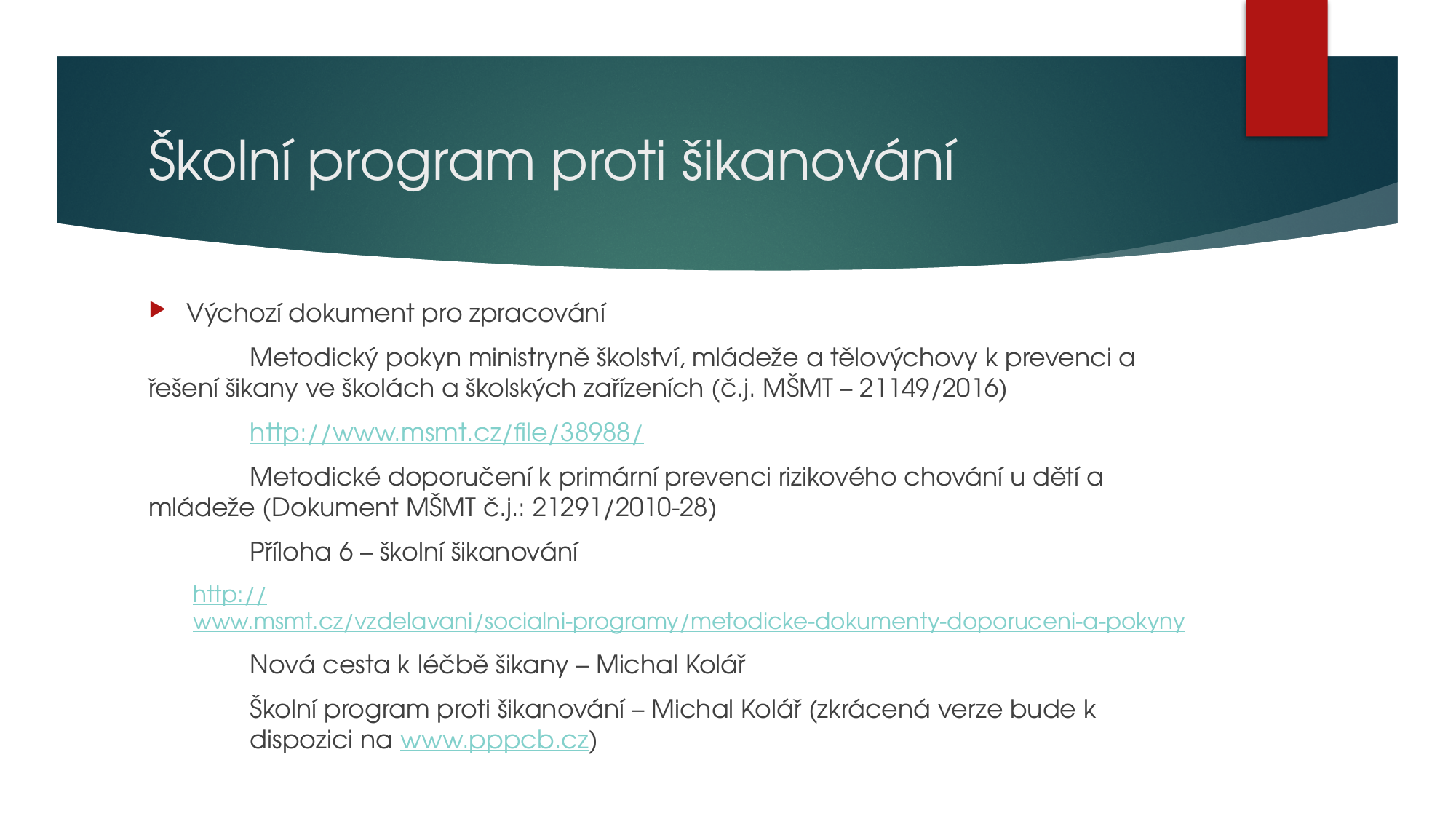

# Školní program proti šikanování
Výchozí dokument pro zpracování
	Metodický pokyn ministryně školství, mládeže a tělovýchovy k prevenci a 	řešení šikany ve školách a školských zařízeních (č.j. MŠMT – 21149/2016)
	http://www.msmt.cz/file/38988/
	Metodické doporučení k primární prevenci rizikového chování u dětí a 	mládeže (Dokument MŠMT č.j.: 21291/2010-28)
				Příloha 6 – školní šikanování
http://www.msmt.cz/vzdelavani/socialni-programy/metodicke-dokumenty-doporuceni-a-pokyny
	Nová cesta k léčbě šikany – Michal Kolář
	Školní program proti šikanování – Michal Kolář (zkrácená verze bude k 											dispozici na www.pppcb.cz)